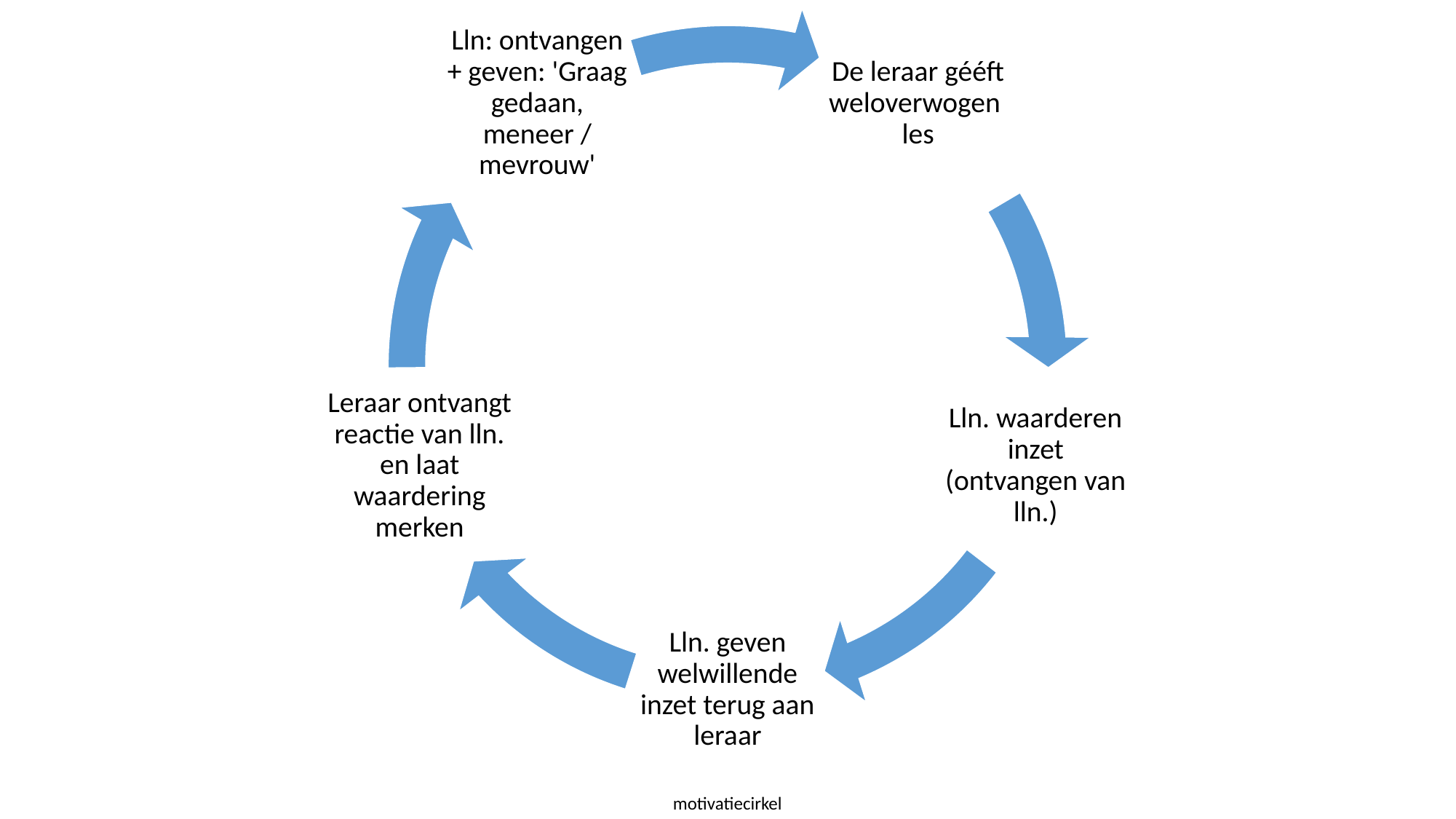

# motivatiecirkel
De leraar gééft weloverwogen  les
Lln. waarderen inzet (ontvangen van lln.)
Lln. geven welwillende inzet terug aan leraar
Leraar ontvangt reactie van lln. en laat waardering merken
Lln: ontvangen + geven: 'Graag gedaan, meneer / mevrouw'